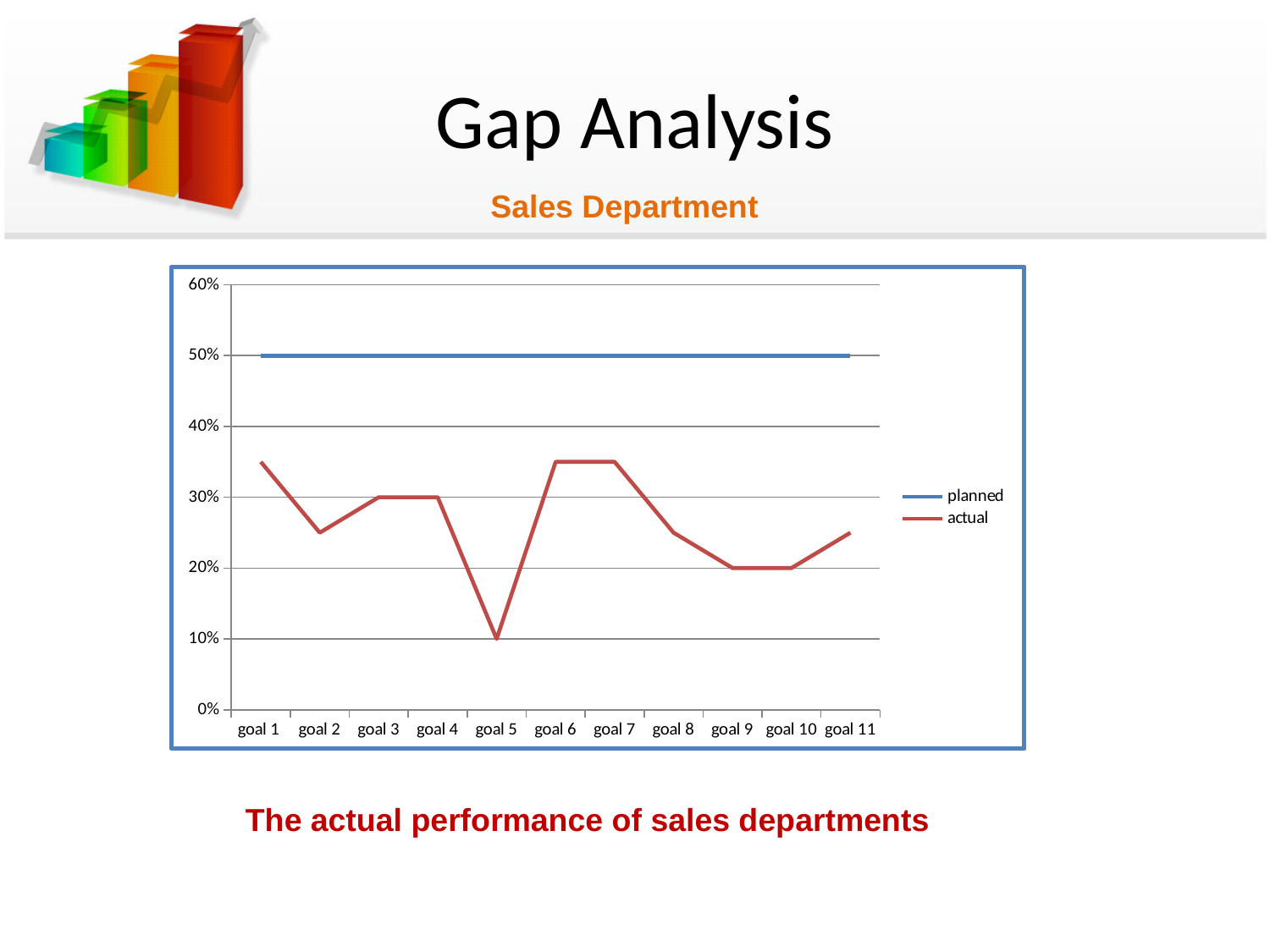

# Gap Analysis
Sales Department

### Chart

| Category | planned  | actual  |
|---|---|---|
| goal 1  | 0.5 | 0.3500000000000003 |
| goal 2 | 0.5 | 0.25 |
| goal 3 | 0.5 | 0.3000000000000003 |
| goal 4 | 0.5 | 0.3000000000000003 |
| goal 5 | 0.5 | 0.1 |
| goal 6 | 0.5 | 0.3500000000000003 |
| goal 7 | 0.5 | 0.3500000000000003 |
| goal 8 | 0.5 | 0.25 |
| goal 9 | 0.5 | 0.2 |
| goal 10 | 0.5 | 0.2 |
| goal 11 | 0.5 | 0.25 |
The actual performance of sales departments